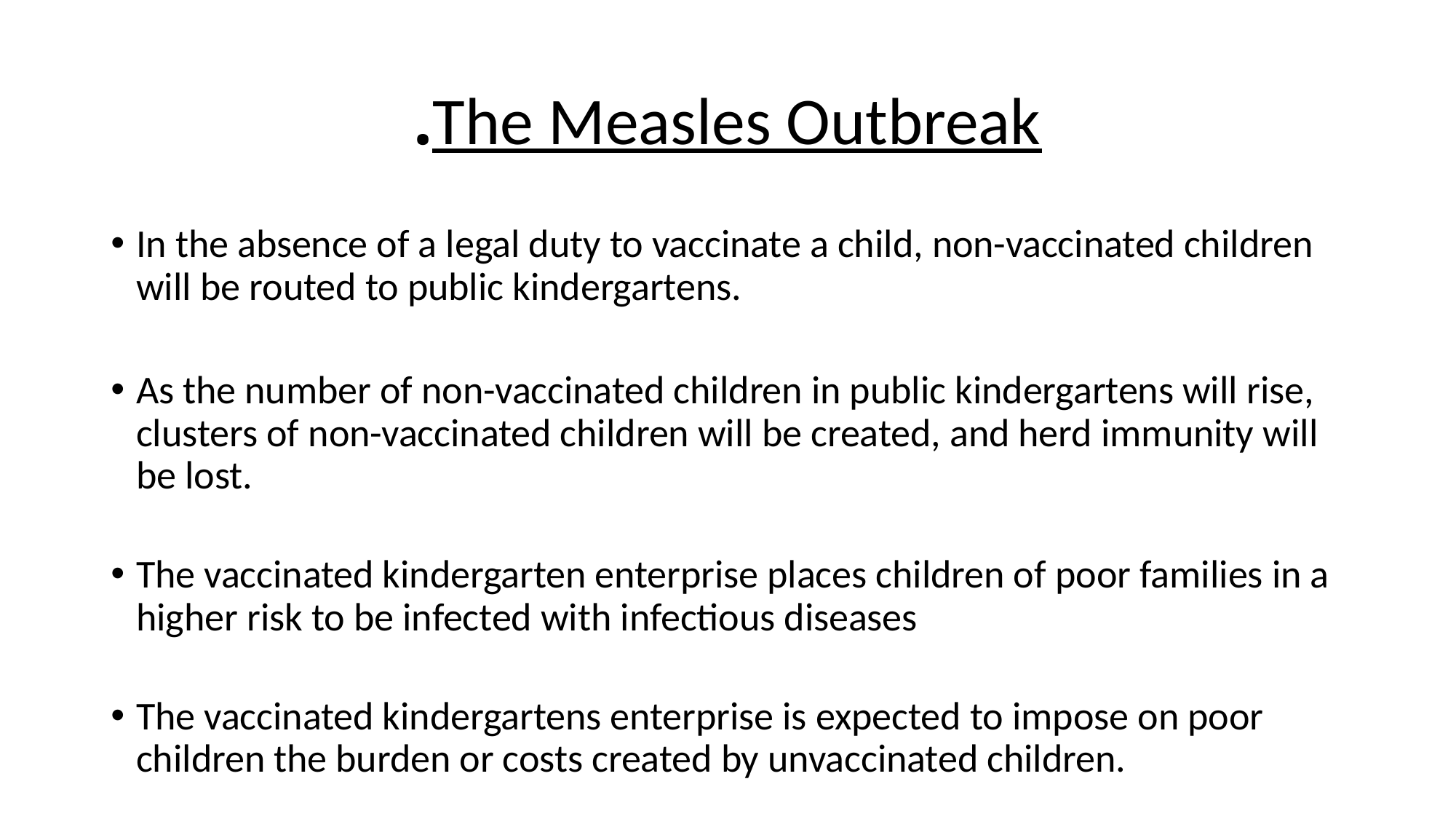

# The Measles Outbreak.
In the absence of a legal duty to vaccinate a child, non-vaccinated children will be routed to public kindergartens.
As the number of non-vaccinated children in public kindergartens will rise, clusters of non-vaccinated children will be created, and herd immunity will be lost.
The vaccinated kindergarten enterprise places children of poor families in a higher risk to be infected with infectious diseases
The vaccinated kindergartens enterprise is expected to impose on poor children the burden or costs created by unvaccinated children.